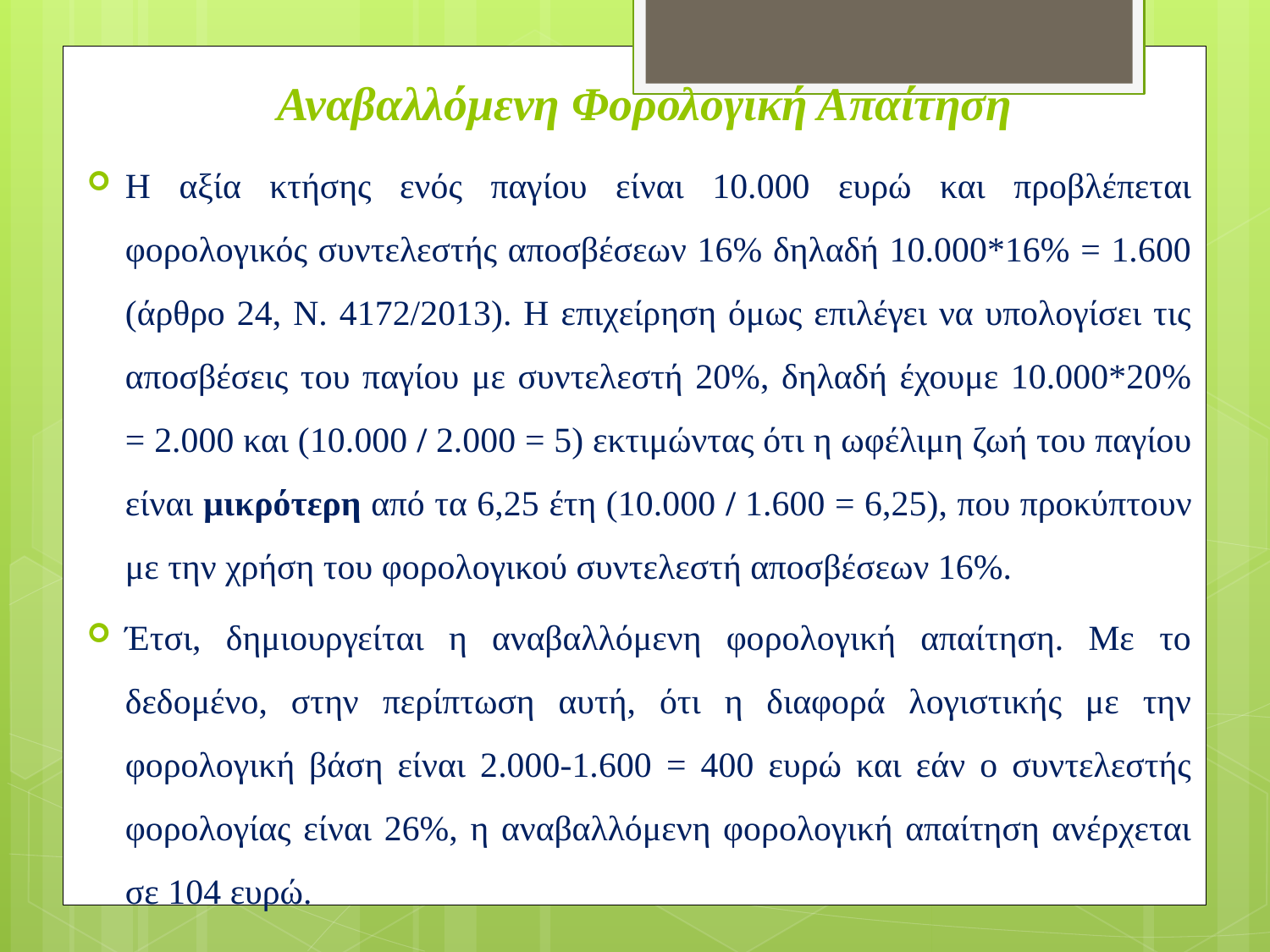

# Αναβαλλόμενη Φορολογική Απαίτηση
Η αξία κτήσης ενός παγίου είναι 10.000 ευρώ και προβλέπεται φορολογικός συντελεστής αποσβέσεων 16% δηλαδή 10.000*16% = 1.600 (άρθρο 24, Ν. 4172/2013). Η επιχείρηση όμως επιλέγει να υπολογίσει τις αποσβέσεις του παγίου με συντελεστή 20%, δηλαδή έχουμε 10.000*20% = 2.000 και (10.000 / 2.000 = 5) εκτιμώντας ότι η ωφέλιμη ζωή του παγίου είναι μικρότερη από τα 6,25 έτη (10.000 / 1.600 = 6,25), που προκύπτουν με την χρήση του φορολογικού συντελεστή αποσβέσεων 16%.
Έτσι, δημιουργείται η αναβαλλόμενη φορολογική απαίτηση. Με το δεδομένο, στην περίπτωση αυτή, ότι η διαφορά λογιστικής με την φορολογική βάση είναι 2.000-1.600 = 400 ευρώ και εάν ο συντελεστής φορολογίας είναι 26%, η αναβαλλόμενη φορολογική απαίτηση ανέρχεται σε 104 ευρώ.